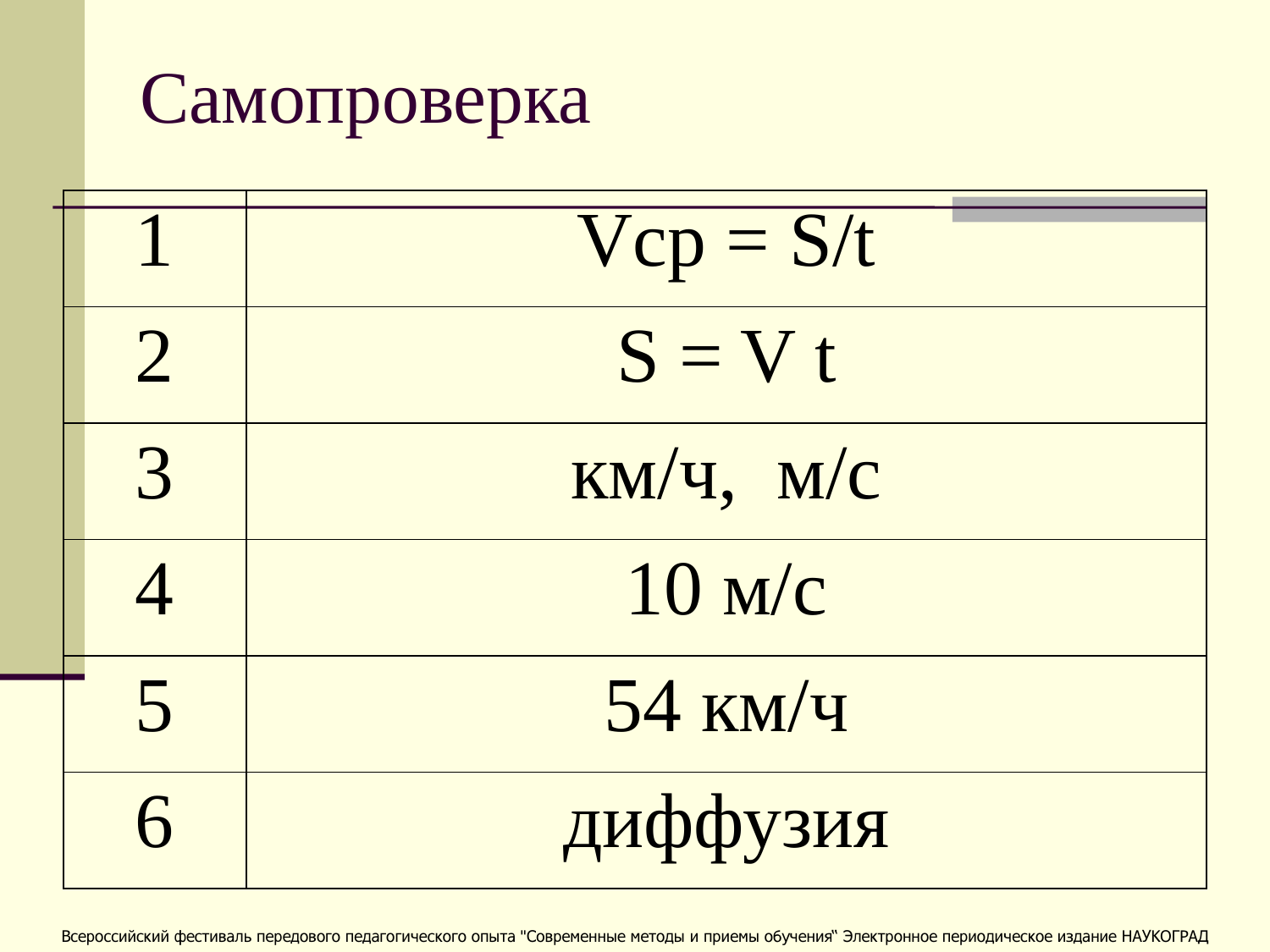

# Самопроверка
| 1 | Vср = S/t |
| --- | --- |
| 2 | S = V t |
| 3 | км/ч, м/с |
| 4 | 10 м/с |
| 5 | 54 км/ч |
| 6 | диффузия |
Всероссийский фестиваль передового педагогического опыта "Современные методы и приемы обучения“ Электронное периодическое издание НАУКОГРАД